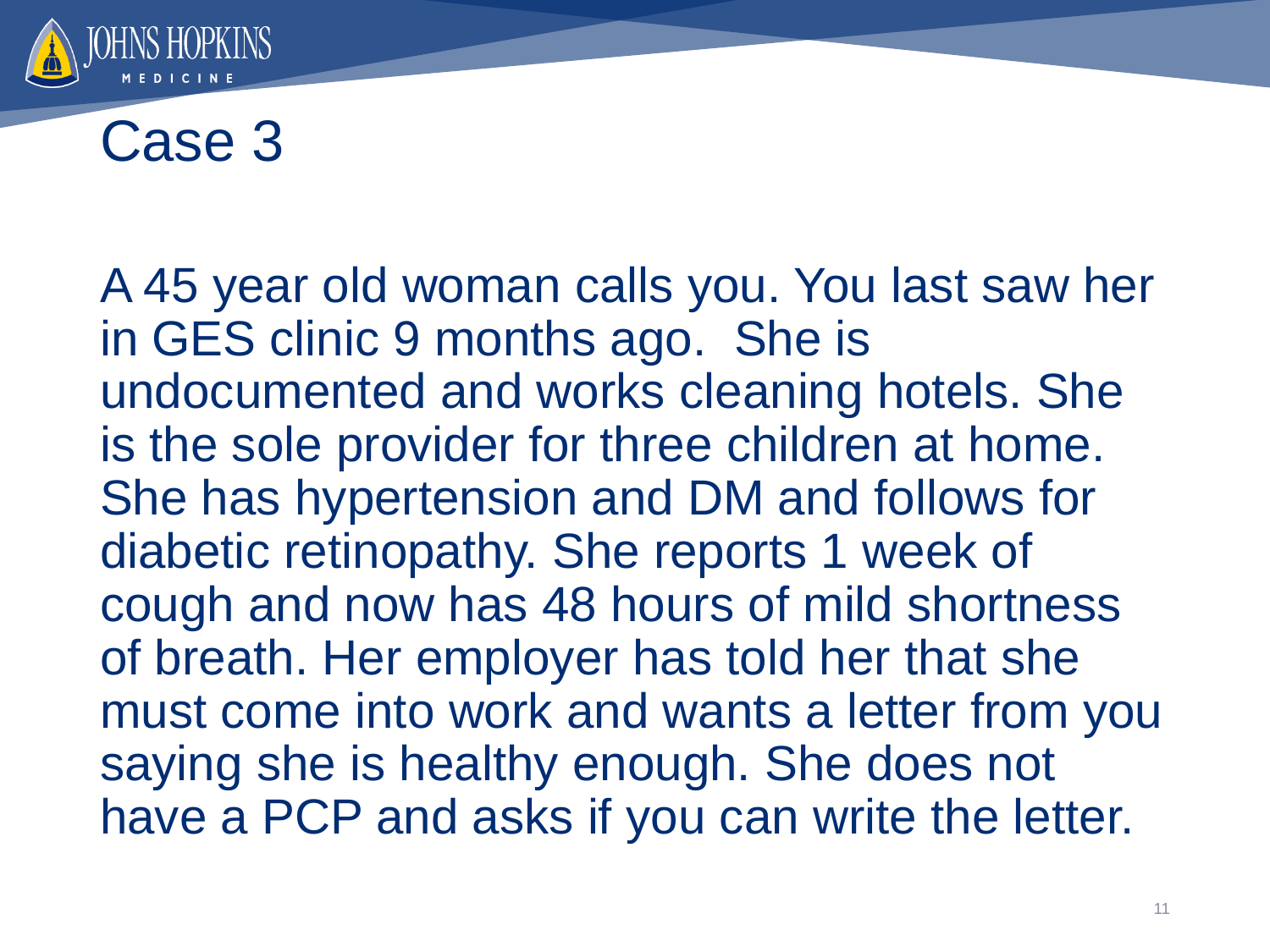

# Case 3
A 45 year old woman calls you. You last saw her in GES clinic 9 months ago.  She is undocumented and works cleaning hotels. She is the sole provider for three children at home. She has hypertension and DM and follows for diabetic retinopathy. She reports 1 week of cough and now has 48 hours of mild shortness of breath. Her employer has told her that she must come into work and wants a letter from you saying she is healthy enough. She does not have a PCP and asks if you can write the letter.
11